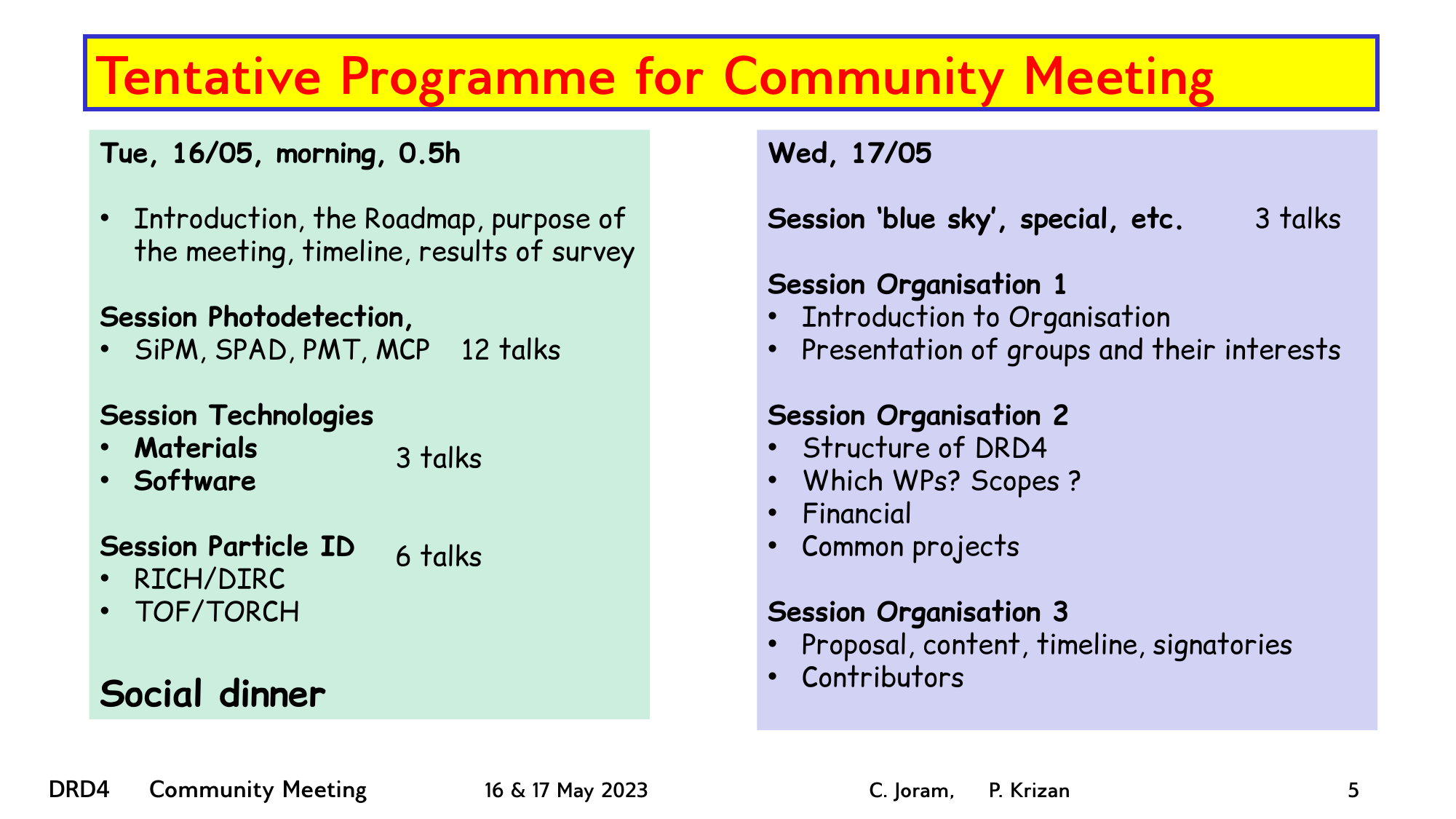

# Tentative Programme for Community Meeting
Tue, 16/05, morning, 0.5h

Introduction, the Roadmap, purpose of the meeting, timeline, results of survey

Session Photodetection,
SiPM, SPAD, PMT, MCP	12 talks

Session Technologies
Materials
Software

Session Particle ID
RICH/DIRC
TOF/TORCH

Social dinner
Wed, 17/05

Session ‘blue sky’, special, etc.

Session Organisation 1
Introduction to Organisation
Presentation of groups and their interests

Session Organisation 2
Structure of DRD4
Which WPs? Scopes ?
Financial
Common projects

Session Organisation 3
Proposal, content, timeline, signatories
Contributors

3 talks
3 talks
6 talks